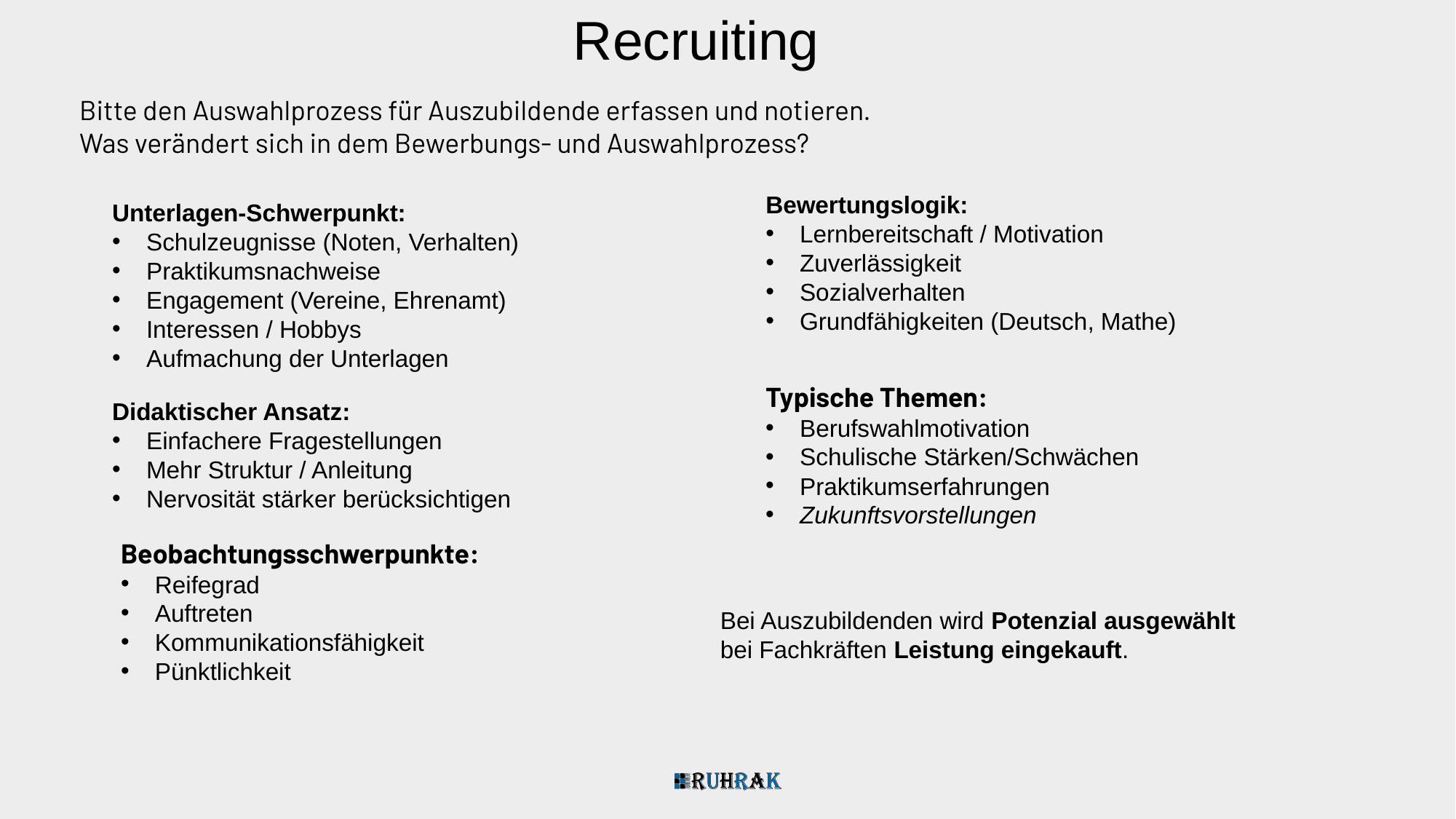

Recruiting
Bitte den Auswahlprozess für Auszubildende erfassen und notieren.
Was verändert sich in dem Bewerbungs- und Auswahlprozess?
Bewertungslogik:
Lernbereitschaft / Motivation
Zuverlässigkeit
Sozialverhalten
Grundfähigkeiten (Deutsch, Mathe)
Unterlagen-Schwerpunkt:
Schulzeugnisse (Noten, Verhalten)
Praktikumsnachweise
Engagement (Vereine, Ehrenamt)
Interessen / Hobbys
Aufmachung der Unterlagen
Typische Themen:
Berufswahlmotivation
Schulische Stärken/Schwächen
Praktikumserfahrungen
Zukunftsvorstellungen
Didaktischer Ansatz:
Einfachere Fragestellungen
Mehr Struktur / Anleitung
Nervosität stärker berücksichtigen
Beobachtungsschwerpunkte:
Reifegrad
Auftreten
Kommunikationsfähigkeit
Pünktlichkeit
Bei Auszubildenden wird Potenzial ausgewählt
bei Fachkräften Leistung eingekauft.